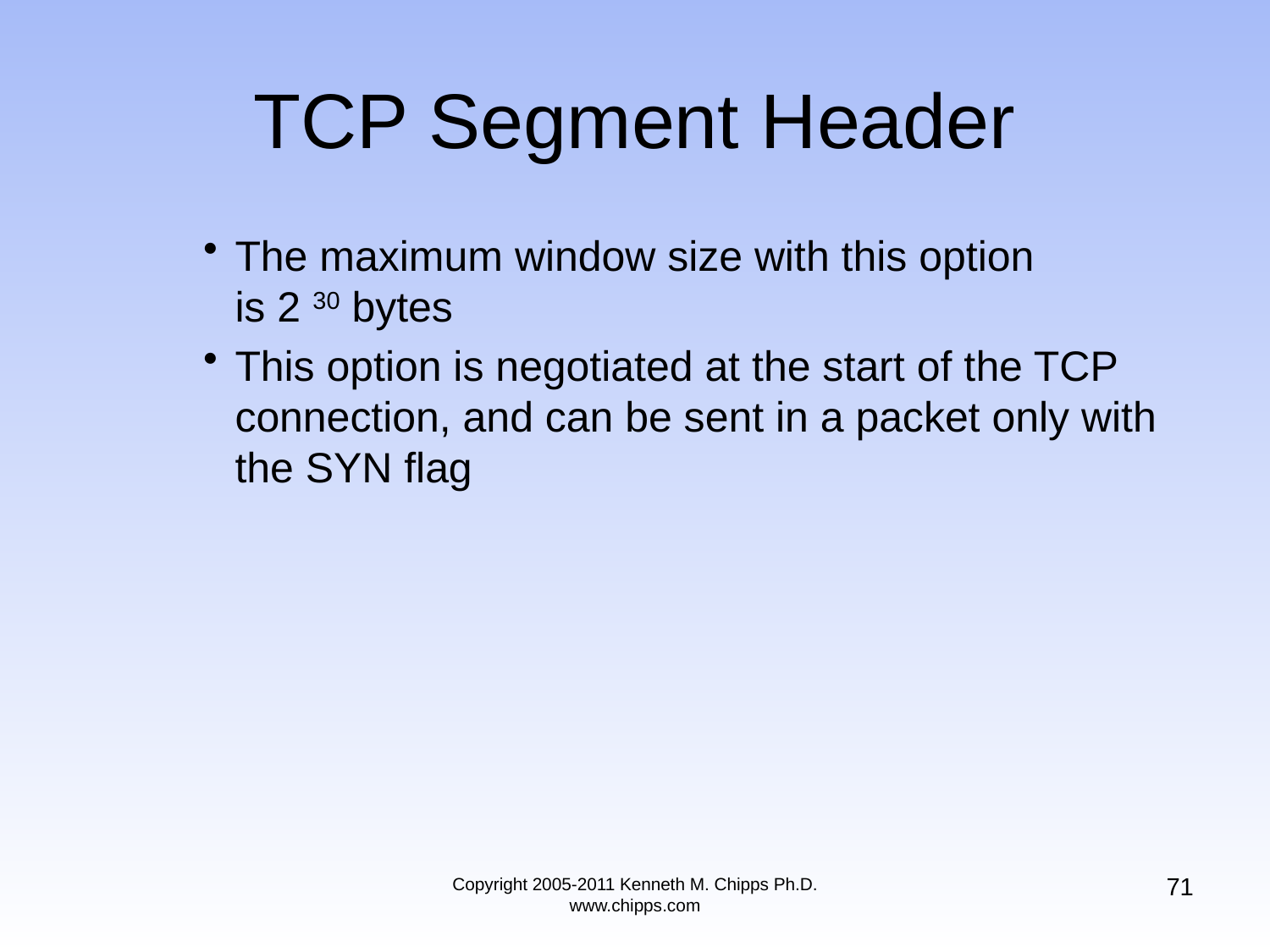

# TCP Segment Header
The maximum window size with this option
is 2 30 bytes
This option is negotiated at the start of the TCP connection, and can be sent in a packet only with the SYN flag
71
Copyright 2005-2011 Kenneth M. Chipps Ph.D. www.chipps.com